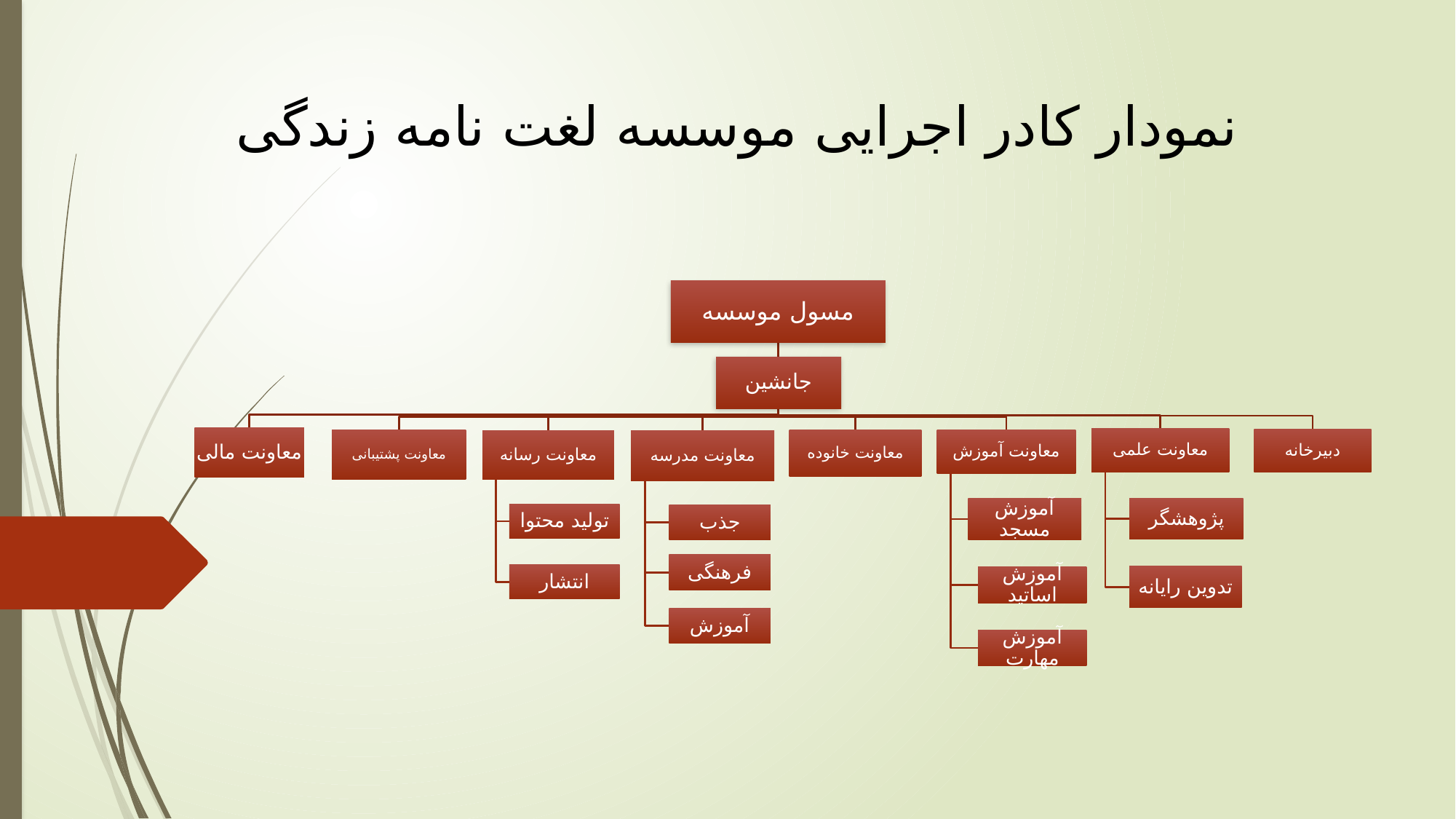

# نمودار کادر اجرایی موسسه لغت نامه زندگی
مسول موسسه
معاونت مالی
معاونت پشتیبانی
معاونت رسانه
تولید محتوا
انتشار
معاونت مدرسه
جذب
فرهنگی
آموزش
معاونت خانوده
معاونت آموزش
آموزش مسجد
آموزش اساتید
آموزش مهارت
معاونت علمی
پژوهشگر
تدوین رایانه
دبیرخانه
جانشین